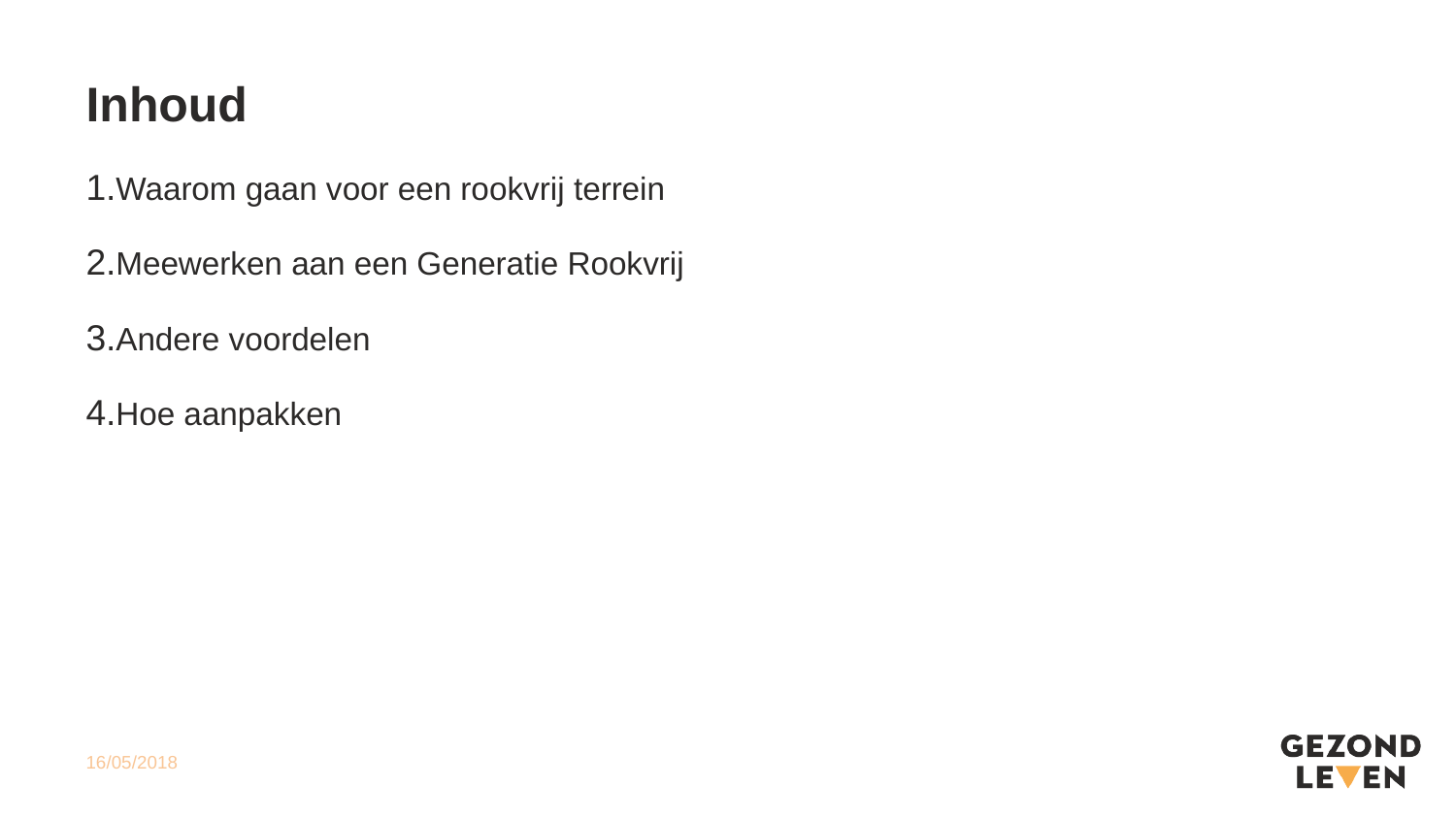

# Inhoud
Waarom gaan voor een rookvrij terrein
Meewerken aan een Generatie Rookvrij
Andere voordelen
Hoe aanpakken

16/05/2018